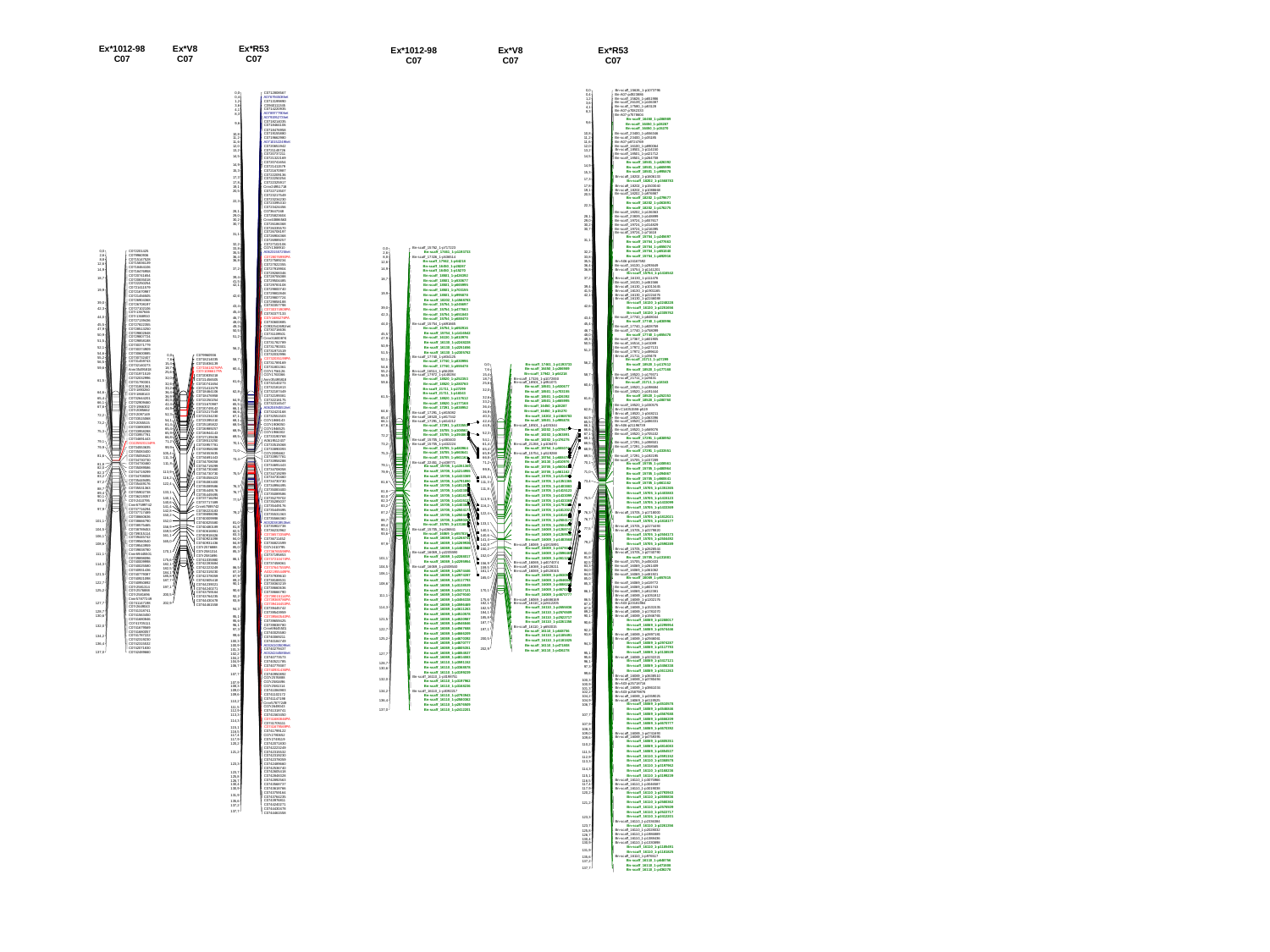

Ex*1012-98
C07
Ex*V8
C07
Ex*R53
C07
C0712808567
0,0

A076794508het
0,4

C0713199890
1,2

C0940111345
3,6

C0714220935
4,1

A078977790het
8,3

A079195273het

C0718214035
9,6

C0718464106
C0718476958
C0719155880
10,8

C0719662980
11,2

A0710152249het
11,6

C0720651942
12,0

C0721145726
13,2

C0720737211

14,5

C0721322169
C0720741654

14,9

C0721411579
C0721670987
15,3

C0722209136

17,3

C0722250254
C0722325917
17,8

Cnnr24951718
19,1

C0722713507
20,5

C0723217549

C0723234230
22,3

C0723395310
C0723424456
C073647048
28,1

C0725823604
29,0

Cnnr40886563
30,2

C0726186368
30,7

C0726335570

C0726708197
31,1

C0726904368
C0726989257
C0727102106
32,2

C07r1368910
33,8

A0623155725het
35,5

C0728076990PA
36,4

C0727589234
36,8

C0727822355

C0727919904
37,2

C0728268346
C0728755088
39,4

C0729504485
41,5

C0729783108
42,1

C0729800740

C0729802848
42,6

C0729807724
C0729858188
C0730357798
43,4

C0730374909PA

45,4

C0730377133
C07r1686276PA
46,7

C0730600885
48,0

C0932542691het
49,3

C0730716636
50,5

C0731109501

51,2

Cnnr31600874
C0731782789
C0731790301

C072201425
0,0

C079960936
2,6

C0715147528
8,8

C0715836139
12,6

C0718464106

14,9

C0718476958
C0720741654

18,7

C0720835018
C0722250254

C0721411579
19,9

C0721670987
C0721456505
C0726904368

39,0

C0726708197
C0727102106
42,3

C07r1367646

C07r1368910
44,0

C0727139436
C0727822355
45,5

C0728513250
47,9

C0729802848

50,9

C0729807724
C0729858188
51,5

C0730371779

52,1

C0730374909
C0730600885
54,6

C0730732407
55,2

C0731459743
56,5

C0732140273

59,6

Annr35495818
C0731971519

C0732032996
61,5

C0731790301
C0731801361
C07r1893260

64,6

C07r1868143
C0732644201
65,4

C0732909460
66,1

C07r1966302
67,6

C07r2085662

C07r2097149
72,2

C0733515068
C07r2055515
73,2

C0733890093

C0733958288
75,3

C0733957781
C0734691443

79,1

C0225920134PA
C0734553635
79,9

C0735083400

C0735058423
81,6

C0734730730
C0734730460
81,8

C0735089586
82,0

C0734719299
82,3

C0734708058
83,2

C0735449495

87,2
C0735449176
C0735531363
88,7
C0735902738
89,4
C0736219357
90,1
C07r2410795
93,6
Cnnr67599742
C0737716294
97,9
C0737717489

56,2

C0731971519
C0732032996
C0732035199PA
58,7

C0731789169

C0731801361
60,4

C07r1756126
C07r1763366
Annr35495818

61,6

C0732140273
C0732181813

C0732187449
62,8

C0732199381
C0732218175
64,9

C0732314547
65,5

A0620494551het
66,1

C0732423168
66,6

C0732551503
67,1

C07r1868143
68,1

C07r1908050
68,5

C07r1946525

68,9

C07r1966302
C0733190768
69,5

A0619512437

70,1

C0733515068
C0733890093

71,0

C07r2085662
C0733957781

73,4

C0733958288

C0734691443

C0734708058

C0734719299
75,5

C0734730460
C0734730730
C0734994495
76,3
C0735083400

76,7
C0735089586
C0735279702

77,5
C0735285037
C0735449176

C0735449495
79,2
C0735531363
C0735566360
A0320381953het
81,0
C0735902738
81,8
C0736232962
82,5
C0736573356PA
83,3
C0736711452
84,0
C0736821599
84,8
C07r2410795
85,0
C0736765598PA
85,3
C0737195853

C0737210474PA
86,1
C0737458061
C0737647555PA
86,5
A0321955449PA
87,3
C0737939610
87,9
C0738188531
89,2
C0738363219
90,1
C0738660636

90,6
C0738666790
C0739015114PA
92,2
C0739369786PA
93,8
C0739416453PA

C0739445742
94,3
C0739543959
C079960936
0,0

C0718214035
7,6

C0715836139
15,4

C0715618276PA
18,7

C07r1086617PA
25,6

C0720835018

32,0

C0721456505
C0720741654
32,6

C0721411579
33,2

C0718464106
36,4

C0718476958
36,9

C0722250254
40,3

C0721670987
42,4

C0720749142
44,9

C0723217549

52,3

C0723234230
C0723395310
54,1

C0725185822
61,4

C0726989257
65,4

C0726944143
65,9

C0727139436
66,8

C0728513250
71,2

C0733957781

99,9

C0733958288
C0734553635
105,4

C0734691443
111,3

C0734708058

111,8

C0734719299
C0734730460

113,9

C0734730730
C0735058423
116,2

C0735083400

122,4

C0735089586
C0735449176

133,1

C0735449495
C0737716294
140,1

C0737717489
140,6

Cnnr67599742
141,4

C0738223183
142,8

C0739898096
150,2

C0740009998

152,0

C0740025580

C0740480189
156,9

C0740616861
159,5

C0740918426
161,1

C0740921098

165,0

C0740931436
C07r2576888

C07r2581314
170,1
C07r2581696
C0741035980
175,6
C0742283684
182,1
C0742223249
182,5
C0742319230
184,1
C0742378059
185,8
C0742605418
187,7

C0738660636

C0738666790
101,1
C0738575465
C0738789453
104,5
C0739015114

106,1
C0739445742
C0739560540

108,6
C0739543959
C0739838780

Cnnr69445501
111,1
C0739898096

C0740009998

114,3

C0740025580
C0740931436

C0740779387
121,5
C0740921098
C0740950892
122,7
C0744239021

C07r2581314
197,1

C0744240271
C07r2576888
125,2
C0743759164

C07r2581696
200,5
C0743764235
Cnnr57877249

C0744430478

C0741147198
202,9
127,7
C0744461558
C07r2649043
C0741318741
128,7
C0741563450
130,6
C0739560540PA
95,1
C0741680846

C0739659425
95,6
C0741705111
C0739838780
96,1
132,0
C0741679569
Cnnr69445501
97,3
C0741680057
C0740025580

99,6
C0741787222
134,2
C0740069211
C0742319230

C0740184749
100,3
C0742315532
136,4
A0324103509het
100,9
C0742071830
C0740279437
101,3
C0742489660
137,0
A0324244585het
102,2
C0740773573
104,2
C0740521785
104,9
C0740779387
106,7
C0740931436PA

C0740950892
107,7
C07r2576888
C07r2581696
107,9
C07r2581314
108,3
C0741084983
109,0
C0741102172
109,6
C0741147198

110,2
Cnnr57877249
C07r2649043
111,5
C0741318741
112,9
C0741563450
113,3
C0741680846PA

114,3
C0741705111
C0741679569PA
115,1
C0741799122
116,5
C07r2780652
117,4
C07r2749119
117,9
C0742071830
120,2
C0742223249

C0742315532
121,2
C0742319230
C0742378059

C0742489660
123,3
C0742536740
C0742605418
123,7
C0742848328
125,8
C0742892563
126,7
C0743568737
130,4
C0743618766
130,9
C0743759164

131,9
C0743764235
C0743976811
135,6
C0744240271
137,2
C0744430478

137,7
C0744461558
Ex*1012-98
C07
Ex*V8
C07
Ex*R53
C07
Bn-scaff_15626_1-p1073796
0,0

Bn-A07-p4923886
0,4

Bn-scaff_15626_1-p651986
1,2

Bn-scaff_26139_1-p106387
3,6

Bn-scaff_17580_1-p83128
4,1

Bn-A07-p7082333
8,3

Bn-A07-p7578604

Bn-scaff_16450_1-p286989
9,6
Bn-scaff_16450_1-p28287

Bn-scaff_16450_1-p15270
Bn-scaff_23400_1-p556346
10,8

Bn-scaff_23400_1-p35185
11,2

Bn-A07-p8724769
11,6

Bn-scaff_16100_1-p890064
12,0

Bn-scaff_18501_1-p114150
13,2

Bn-scaff_18501_1-p421712

14,5

Bn-scaff_18501_1-p264708
Bn-scaff_18501_1-p426392

14,9

Bn-scaff_18501_1-p665995
Bn-scaff_18501_1-p995878
15,3

Bn-scaff_18202_1-p1606133

17,3
Bn-scaff_18202_1-p1568783

Bn-scaff_18202_1-p1503040
17,8

Bn-scaff_18202_1-p1088668
19,1

Bn-scaff_18202_1-p976987
20,5

Bn-scaff_18202_1-p379677

Bn-scaff_18202_1-p363891
22,3

Bn-scaff_18202_1-p176275
Bn-scaff_18202_1-p136363
Bn-scaff_23839_1-p148899
28,1

Bn-scaff_19724_1-p557617
29,0

Bn-scaff_19724_1-p314829
30,2

Bn-scaff_19724_1-p216395
30,7

Bn-scaff_19724_1-p71618

Bn-scaff_15754_1-p245697
31,1
Bn-scaff_15754_1-p477663

Bn-scaff_15754_1-p555074
Bn-scaff_15754_1-p651840
32,2

Bn-scaff_15754_1-p692916
33,8

Bn-A06-p24167592
35,5

Bn-scaff_16130_1-p293649
36,4

Bn-scaff_15754_1-p1141201
36,8

Bn-scaff_15754_1-p1416542

37,2
Bn-scaff_16130_1-p111476

Bn-scaff_16130_1-p461566
Bn-scaff_16130_1-p1013445
39,4

Bn-scaff_16130_1-p1901165
41,5

Bn-scaff_16130_1-p2224476
42,1

Bn-scaff_16130_1-p2246088

Bn-scaff_16130_1-p2248228
42,6
Bn-scaff_16130_1-p2251656

Bn-scaff_16130_1-p2305762
Bn-scaff_17740_1-p848044
43,4

Bn-scaff_17740_1-p830996

45,4

Bn-scaff_17740_1-p828759
Bn-scaff_17740_1-p758099
46,7

Bn-scaff_17740_1-p555478
48,0

Bn-scaff_17367_1-p601905
49,3

Bn-scaff_16514_1-p41089
50,5

Bn-scaff_17972_1-p427131

51,2

Bn-scaff_17972_1-p499610
Bn-scaff_21711_1-p39478
Bn-scaff_21711_1-p27299

Bn-scaff_15762_1-p717223
0,0

Bn-scaff_17461_1-p1193733
2,6

Bn-scaff_17326_1-p536514
8,8

Bn-scaff_17942_1-p64218
12,6

Bn-scaff_16450_1-p28287

14,9

Bn-scaff_16450_1-p15270
Bn-scaff_18501_1-p426392

18,7

Bn-scaff_18501_1-p530677
Bn-scaff_18501_1-p665995

Bn-scaff_18501_1-p703155
19,9

Bn-scaff_18501_1-p995878
Bn-scaff_18202_1-p1568783
Bn-scaff_15754_1-p245697

39,0

Bn-scaff_15754_1-p477663
Bn-scaff_15754_1-p651840
42,3

Bn-scaff_15754_1-p688470

Bn-scaff_15754_1-p691665
44,0

Bn-scaff_15754_1-p692916
Bn-scaff_15754_1-p1416542
45,5

Bn-scaff_16130_1-p810976
47,9

Bn-scaff_16130_1-p2248228

50,9

Bn-scaff_16130_1-p2251656
Bn-scaff_16130_1-p2305762
51,5

Bn-scaff_17740_1-p834125

52,1
Bn-scaff_17740_1-p830996

Bn-scaff_17740_1-p555478
54,6

Bn-scaff_16514_1-p56208
55,2

Bn-scaff_17972_1-p148284
56,5

Bn-scaff_18520_1-p252353

59,6

Bn-scaff_18520_1-p280760
Bn-scaff_21711_1-p27299

Bn-scaff_21711_1-p18343
61,5

Bn-scaff_18520_1-p117612
Bn-scaff_18520_1-p177168
Bn-scaff_17291_1-p838952

64,6

Bn-scaff_17291_1-p815082
Bn-scaff_18520_1-p817342
65,4

Bn-scaff_17291_1-p614212
66,1

Bn-scaff_17291_1-p333551
67,6

Bn-scaff_15705_1-p108561

Bn-scaff_15705_1-p394867
72,2

Bn-scaff_15705_1-p383403
Bn-scaff_15705_1-p432224
73,2

Bn-scaff_15705_1-p480964

Bn-scaff_15705_1-p560641
75,3

Bn-scaff_15705_1-p561162
Bn-scaff_22451_2-p438771

79,1
Bn-scaff_15705_1-p1351365

Bn-scaff_15705_1-p1214955
79,9

Bn-scaff_15705_1-p1433369

Bn-scaff_15705_1-p1791890
81,6

Bn-scaff_15705_1-p1812021
Bn-scaff_15705_1-p1433099
81,8

Bn-scaff_15705_1-p1818177
82,0

Bn-scaff_15705_1-p1415123
82,3

Bn-scaff_15705_1-p1403883

83,2
Bn-scaff_15705_1-p2504173

87,2
Bn-scaff_15705_1-p2504492
Bn-scaff_15705_1-p2590289
88,7
Bn-scaff_15705_3-p131881
89,4
Bn-scaff_15705_3-p436841
90,1
Bn-scaff_16069_1-p557815
93,6
Bn-scaff_16069_1-p1268741
Bn-scaff_16069_1-p1269936
97,9
Bn-scaff_16069_1-p1483568

56,2
Bn-scaff_18520_1-p117612

Bn-scaff_18520_1-p177168
Bn-scaff_18520_1-p179371
58,7

Bn-scaff_21711_1-p28431

Bn-scaff_21711_1-p18343
60,4

Bn-scaff_18520_1-p198684
Bn-scaff_18520_1-p191444
Bn-scaff_18520_1-p252353

61,6

Bn-scaff_18520_1-p280760
Bn-scaff_18520_1-p330575

Bn-C14051598-p519
62,8

Bn-scaff_18520_1-p348211
Bn-scaff_18520_1-p363396
64,9

Bn-scaff_18520_1-p486331
65,5

Bn-A06-p21196739
66,1

Bn-scaff_18520_1-p569076
66,6

Bn-scaff_18520_1-p705102
67,1

Bn-scaff_17291_1-p838952
68,1

Bn-scaff_17291_1-p398501
68,5

Bn-scaff_17291_1-p358565

68,9
Bn-scaff_17291_1-p333551

Bn-scaff_17291_1-p192195
69,5

Bn-scaff_15705_1-p157289

70,1
Bn-scaff_15705_1-p108561

Bn-scaff_15705_1-p480964

71,0

Bn-scaff_15705_1-p394867
Bn-scaff_15705_1-p560641

73,4

Bn-scaff_15705_1-p561162

Bn-scaff_15705_1-p1351365

Bn-scaff_15705_1-p1403883

Bn-scaff_15705_1-p1415123

75,5

Bn-scaff_15705_1-p1433099
Bn-scaff_15705_1-p1433369
Bn-scaff_15705_1-p1718000
76,3
Bn-scaff_15705_1-p1812021

76,7
Bn-scaff_15705_1-p1818177
Bn-scaff_15705_1-p2274493

77,5
Bn-scaff_15705_1-p2279820
Bn-scaff_15705_1-p2504173

Bn-scaff_15705_1-p2504492
79,2
Bn-scaff_15705_1-p2590289
Bn-scaff_15705_1-p2626544
Bn-scaff_15705_1-p2740790
81,0
Bn-scaff_15705_3-p131881
81,8
Bn-scaff_15705_3-p450433
82,5
Bn-scaff_16069_1-p261409
83,3
Bn-scaff_16069_1-p361062
84,0
Bn-scaff_16069_1-p481921
84,8
Bn-scaff_16069_1-p557815
85,0
Bn-scaff_16069_1-p419772
85,3
Bn-scaff_16069_1-p801743

Bn-scaff_16069_1-p812381
86,1
Bn-scaff_16069_1-p1051812
Bn-scaff_16069_1-p1202176
86,5
Bn-A03-p23181984
87,3
Bn-scaff_16069_1-p1531535
87,9
Bn-scaff_16069_1-p1781070
89,2
Bn-scaff_16069_1-p1946765
90,1
Bn-scaff_16069_1-p2288017

90,6
Bn-scaff_16069_1-p2295954
Bn-scaff_16069_1-p2574446
92,2
Bn-scaff_16069_1-p2897181
93,8
Bn-scaff_16069_1-p2946061

Bn-scaff_16069_1-p2974287
94,3
Bn-scaff_16069_1-p3117793
Bn-scaff_17461_1-p1193733
0,0

Bn-scaff_16450_1-p286989
7,6

Bn-scaff_17942_1-p64218
15,4

Bn-scaff_17326_1-p1072830
18,7

Bn-scaff_18501_1-p951071
25,6

Bn-scaff_18501_1-p530677

32,0

Bn-scaff_18501_1-p703155
Bn-scaff_18501_1-p426392
32,6

Bn-scaff_18501_1-p665995
33,2

Bn-scaff_16450_1-p28287
36,4

Bn-scaff_16450_1-p15270
36,9

Bn-scaff_18202_1-p1568783
40,3

Bn-scaff_18501_1-p995878
42,4

Bn-scaff_18501_1-p435344
44,9

Bn-scaff_18202_1-p379677

52,3

Bn-scaff_18202_1-p363891
Bn-scaff_18202_1-p176275
54,1

Bn-scaff_21268_1-p106470
61,4

Bn-scaff_15754_1-p555074
65,4

Bn-scaff_15754_1-p519288
65,9

Bn-scaff_15754_1-p688470
66,8

Bn-scaff_16130_1-p810976
71,2

Bn-scaff_15705_1-p560641

99,9

Bn-scaff_15705_1-p561162
Bn-scaff_15705_1-p1214955
105,4

Bn-scaff_15705_1-p1351365
111,3

Bn-scaff_15705_1-p1403883

111,8

Bn-scaff_15705_1-p1415123
Bn-scaff_15705_1-p1433099

113,9

Bn-scaff_15705_1-p1433369
Bn-scaff_15705_1-p1791890
116,2

Bn-scaff_15705_1-p1812021

122,4

Bn-scaff_15705_1-p1818177
Bn-scaff_15705_1-p2504173

133,1

Bn-scaff_15705_1-p2504492
Bn-scaff_16069_1-p1268741
140,1

Bn-scaff_16069_1-p1269936
140,6

Bn-scaff_16069_1-p1483568
141,4

Bn-scaff_16069_1-p1815891
142,8
Bn-scaff_16069_1-p3479340
150,2

Bn-scaff_16069_1-p3596469

152,0

Bn-scaff_16069_1-p3611263

Bn-scaff_16069_1-p4074074
156,9

Bn-scaff_16069_1-p4228211
159,5

Bn-scaff_16069_1-p4528345
161,1
Bn-scaff_16069_1-p4530987

165,0

Bn-scaff_16069_1-p4546846
Bn-scaff_16069_1-p4666209

Bn-scaff_16069_1-p4670392
170,1
Bn-scaff_16069_1-p4670777
Bn-scaff_16069_1-p4686169
175,6
Bn-scaff_16110_1-p2612205
182,1
Bn-scaff_16110_1-p2655836
182,5
Bn-scaff_16110_1-p2576509
184,1
Bn-scaff_16110_1-p2522717
185,8
Bn-scaff_16110_1-p2261356
187,7

Bn-scaff_16069_1-p2205590

Bn-scaff_16069_1-p2288017
101,1

Bn-scaff_16069_1-p2295954

Bn-scaff_16069_1-p2408540
104,5
Bn-scaff_16069_1-p2574446

106,1

Bn-scaff_16069_1-p2974287

Bn-scaff_16069_1-p3117793

108,6
Bn-scaff_16069_1-p3138539

Bn-scaff_16069_1-p3417121

Bn-scaff_16069_1-p3479340
111,1
Bn-scaff_16069_1-p3456338
Bn-scaff_16069_1-p3596469

114,3
Bn-scaff_16069_1-p3611263
Bn-scaff_16069_1-p4510578

Bn-scaff_16069_1-p4530987
121,5
Bn-scaff_16069_1-p4546846
Bn-scaff_16110_1-p650015

Bn-scaff_16069_1-p4567688
122,7
197,1
Bn-scaff_16110_1-p648756
Bn-scaff_16069_1-p4666209

Bn-scaff_16110_1-p1185491

Bn-scaff_16069_1-p4670392
200,5
125,2
Bn-scaff_16110_1-p1181825
Bn-scaff_16069_1-p4670777
Bn-scaff_16110_1-p471808

Bn-scaff_16069_1-p4805351
202,9

Bn-scaff_16110_1-p436278
Bn-scaff_16069_1-p3138539
Bn-scaff_16069_1-p4854537
95,1
127,7
Bn-scaff_16069_1-p3232221
95,6
Bn-scaff_16069_1-p4814083
Bn-scaff_16069_1-p3417121
96,1
Bn-scaff_16110_1-p3591152
128,7
Bn-scaff_16069_1-p3456338
97,3
Bn-scaff_16110_1-p3368578
130,6
Bn-scaff_16069_1-p3611263

Bn-scaff_16110_1-p3199239

99,6
Bn-scaff_16069_1-p3638510
Bn-scaff_16110_1-p3198751
132,0
Bn-scaff_16069_1-p3780494
100,3
Bn-scaff_16110_1-p3197962
Bn-A03-p25718716
100,9
Bn-scaff_16110_1-p3168236
Bn-scaff_16069_1-p3861034
101,3
Bn-scaff_16110_1-p3092217
134,2
Bn-A03-p25879876
102,2
Bn-scaff_16110_1-p2793943

Bn-scaff_16069_1-p4359025
104,2
Bn-scaff_16110_1-p2580362
136,4
Bn-scaff_16069_1-p4119525
104,9
Bn-scaff_16069_1-p4510578
Bn-scaff_16110_1-p2576509
106,7
Bn-scaff_16069_1-p4546846
Bn-scaff_16110_1-p2412201
137,0

Bn-scaff_16069_1-p4567688
107,7
Bn-scaff_16069_1-p4666209
Bn-scaff_16069_1-p4670777
107,9
Bn-scaff_16069_1-p4670392
108,3
Bn-scaff_16069_1-p4741693
109,0
Bn-scaff_16069_1-p4759395
109,6
Bn-scaff_16069_1-p4805351

110,2
Bn-scaff_16069_1-p4814083
Bn-scaff_16069_1-p4854537
111,5
Bn-scaff_16110_1-p3591152
112,9
Bn-scaff_16110_1-p3368578
113,3
Bn-scaff_16110_1-p3197962

114,3
Bn-scaff_16110_1-p3168236
Bn-scaff_16110_1-p3199239
115,1
Bn-scaff_16110_1-p3075966
116,5
Bn-scaff_16110_1-p3046587
117,4
Bn-scaff_16110_1-p3019038
117,9
Bn-scaff_16110_1-p2793943
120,2
Bn-scaff_16110_1-p2655836

Bn-scaff_16110_1-p2580362
121,2
Bn-scaff_16110_1-p2576509
Bn-scaff_16110_1-p2522717

Bn-scaff_16110_1-p2412201
123,3
Bn-scaff_16110_1-p2336384
Bn-scaff_16110_1-p2261356
123,7
Bn-scaff_16110_1-p2028032
125,8
Bn-scaff_16110_1-p1986889
126,7
Bn-scaff_16110_1-p1388436
130,4
Bn-scaff_16110_1-p1330898
130,9
Bn-scaff_16110_1-p1185491

131,9
Bn-scaff_16110_1-p1181825
Bn-scaff_16110_1-p976517
135,6
Bn-scaff_16110_1-p648756
137,2
Bn-scaff_16110_1-p471808

137,7
Bn-scaff_16110_1-p436278